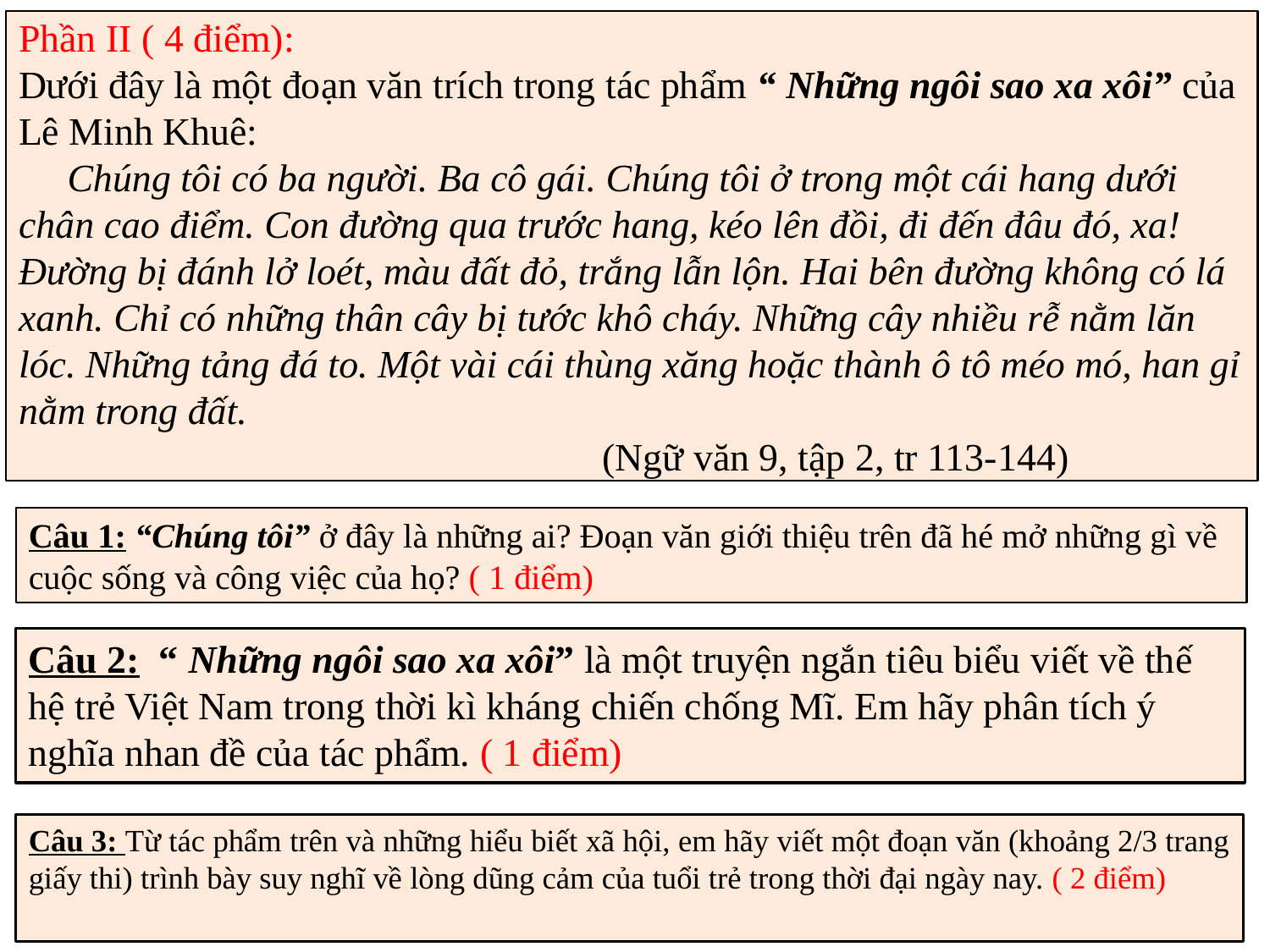

# Phần II ( 4 điểm): Dưới đây là một đoạn văn trích trong tác phẩm “ Những ngôi sao xa xôi” của Lê Minh Khuê: Chúng tôi có ba người. Ba cô gái. Chúng tôi ở trong một cái hang dưới chân cao điểm. Con đường qua trước hang, kéo lên đồi, đi đến đâu đó, xa! Đường bị đánh lở loét, màu đất đỏ, trắng lẫn lộn. Hai bên đường không có lá xanh. Chỉ có những thân cây bị tước khô cháy. Những cây nhiều rễ nằm lăn lóc. Những tảng đá to. Một vài cái thùng xăng hoặc thành ô tô méo mó, han gỉ nằm trong đất. (Ngữ văn 9, tập 2, tr 113-144)
Câu 1: “Chúng tôi” ở đây là những ai? Đoạn văn giới thiệu trên đã hé mở những gì về cuộc sống và công việc của họ? ( 1 điểm)

Câu 2:  “ Những ngôi sao xa xôi” là một truyện ngắn tiêu biểu viết về thế hệ trẻ Việt Nam trong thời kì kháng chiến chống Mĩ. Em hãy phân tích ý nghĩa nhan đề của tác phẩm. ( 1 điểm)

Câu 3: Từ tác phẩm trên và những hiểu biết xã hội, em hãy viết một đoạn văn (khoảng 2/3 trang giấy thi) trình bày suy nghĩ về lòng dũng cảm của tuổi trẻ trong thời đại ngày nay. ( 2 điểm)